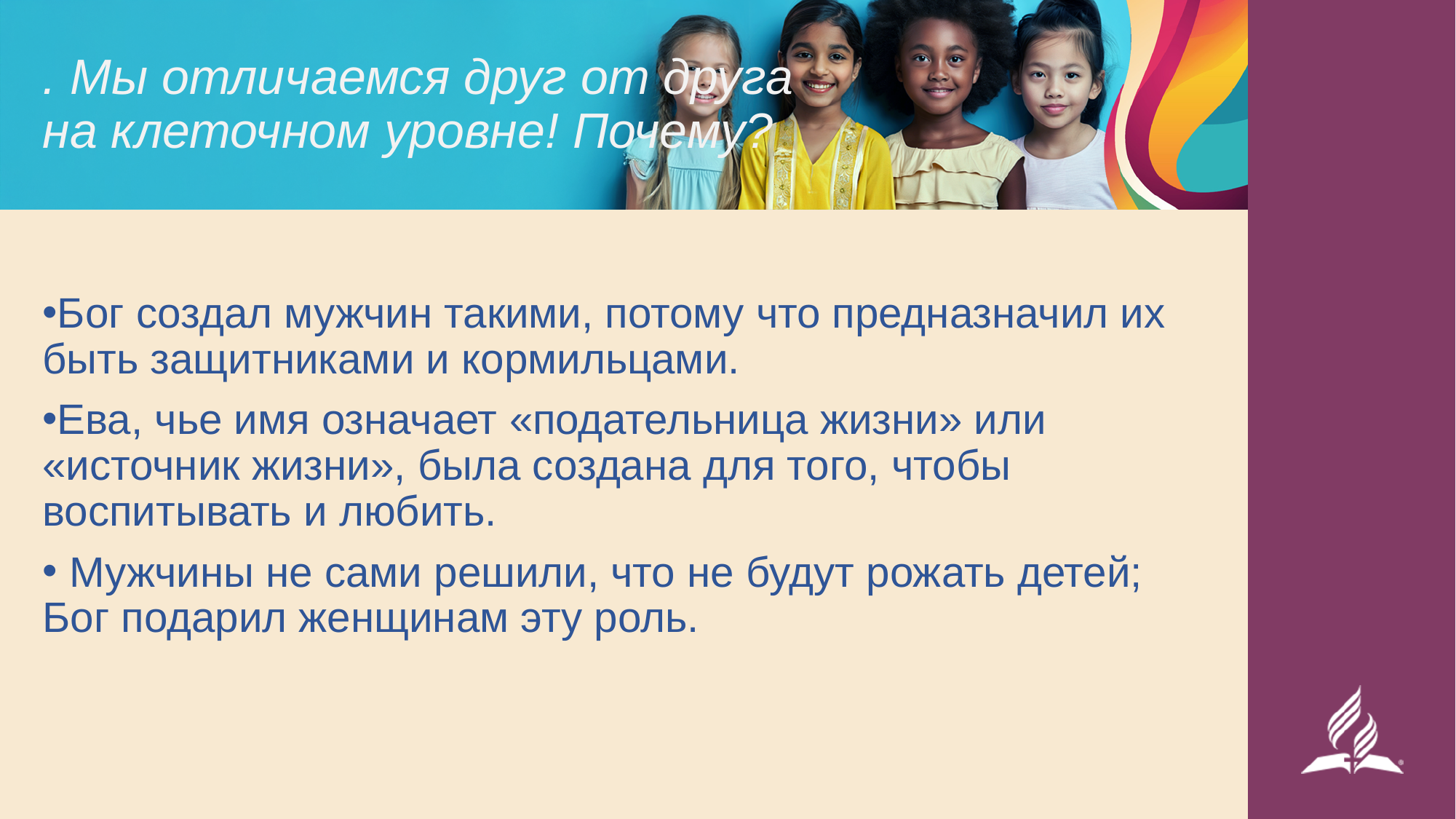

# . Мы отличаемся друг от друга на клеточном уровне! Почему?

Бог создал мужчин такими, потому что предназначил их быть защитниками и кормильцами.
Ева, чье имя означает «подательница жизни» или «источник жизни», была создана для того, чтобы воспитывать и любить.
 Мужчины не сами решили, что не будут рожать детей; Бог подарил женщинам эту роль.